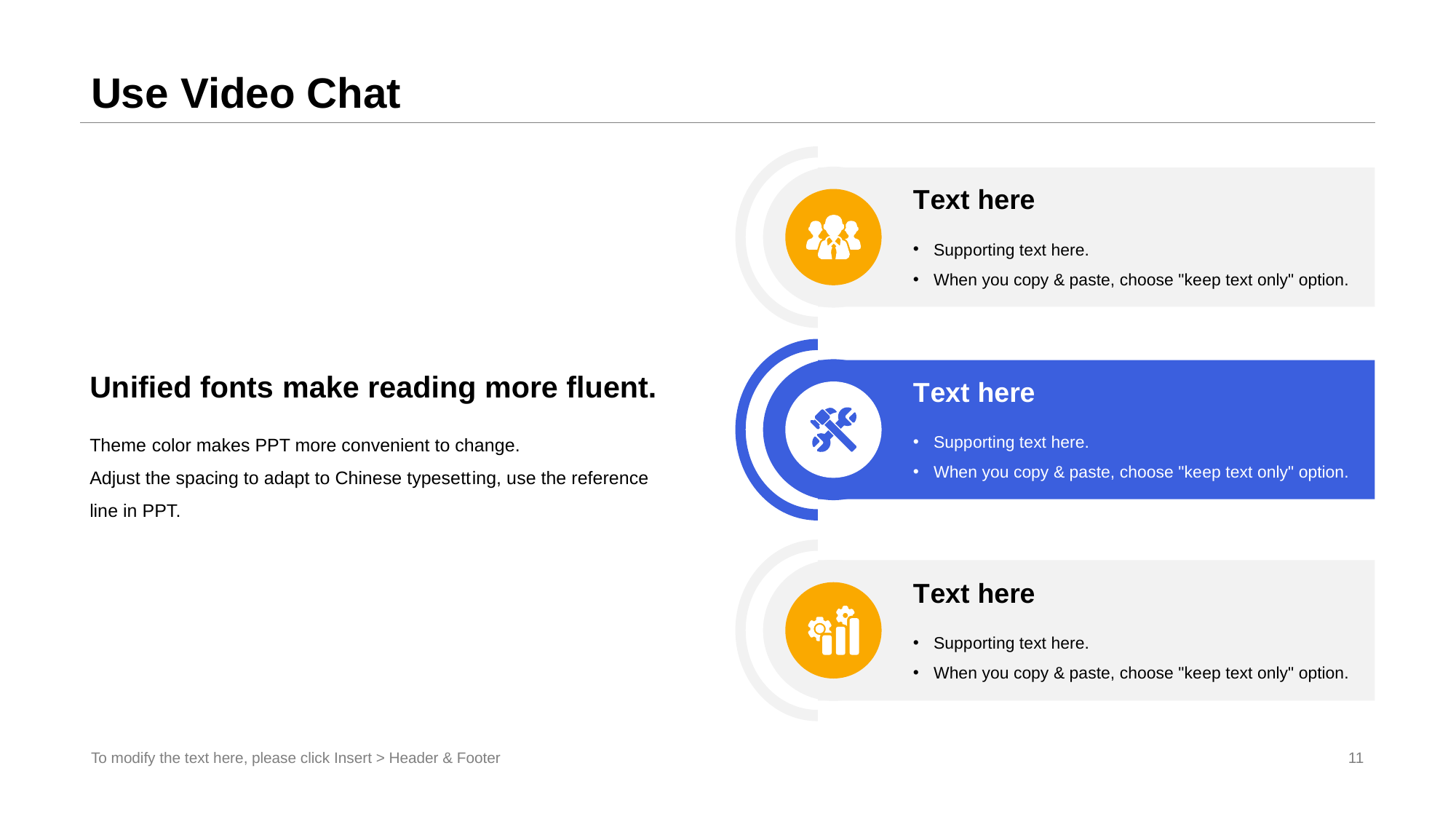

# Use Video Chat

T ext  here
Supp orting text here.
When you copy & paste, choose "ke ep text only" option.

Un ified fonts  make reading more fluent.
Theme  color makes PPT more convenient to change.
Adjust the spacing to adapt to Chinese typesett ing, use the reference line in PPT.

T ext  here
Supp orting text here.
When you copy & paste, choose "ke ep text only" option.

T ext  here
Supp orting text here.
When you copy & paste, choose "ke ep text only" option.

To modify the text here, please click Insert > Header & Footer
11